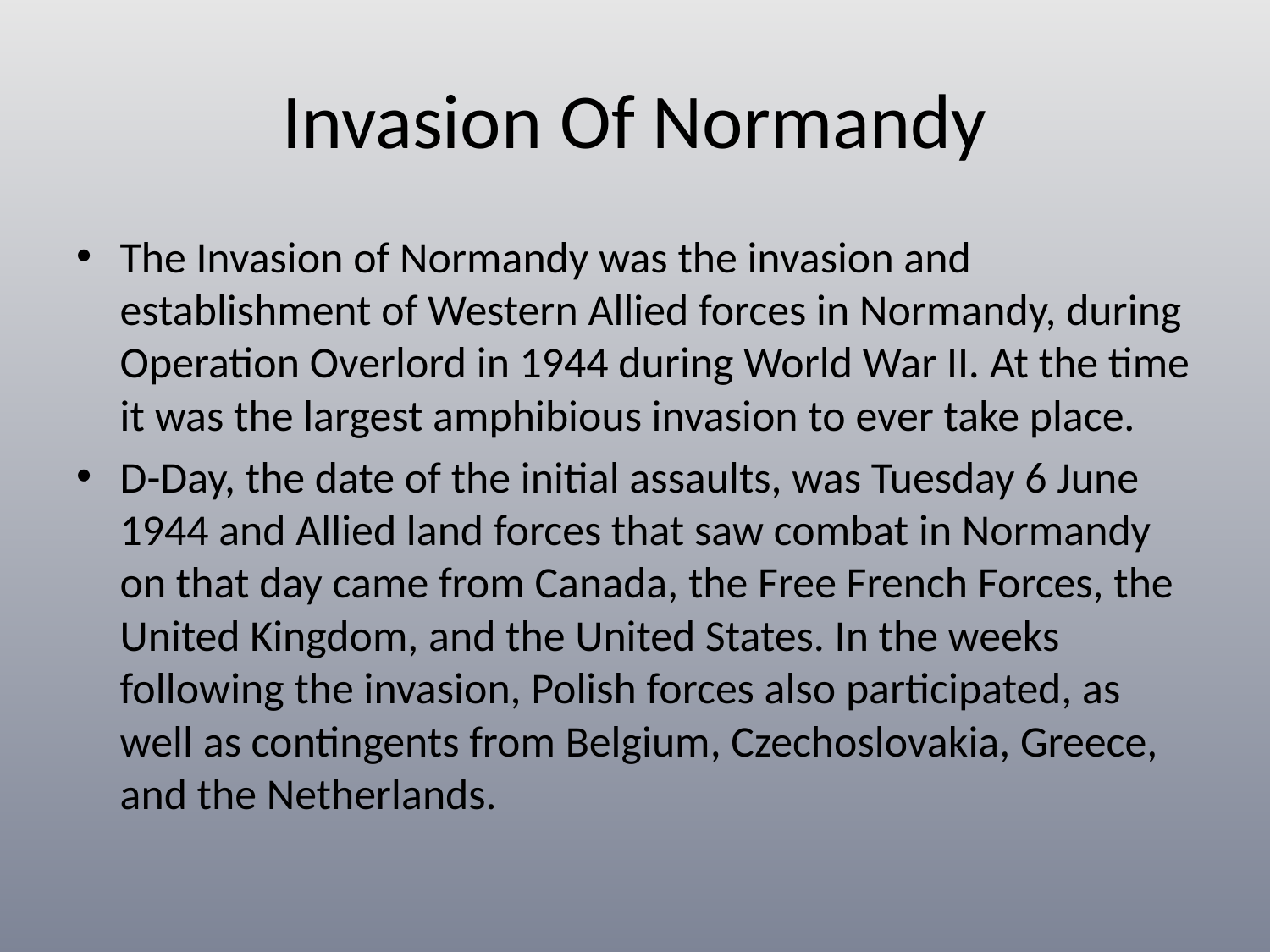

# Invasion Of Normandy
The Invasion of Normandy was the invasion and establishment of Western Allied forces in Normandy, during Operation Overlord in 1944 during World War II. At the time it was the largest amphibious invasion to ever take place.
D-Day, the date of the initial assaults, was Tuesday 6 June 1944 and Allied land forces that saw combat in Normandy on that day came from Canada, the Free French Forces, the United Kingdom, and the United States. In the weeks following the invasion, Polish forces also participated, as well as contingents from Belgium, Czechoslovakia, Greece, and the Netherlands.